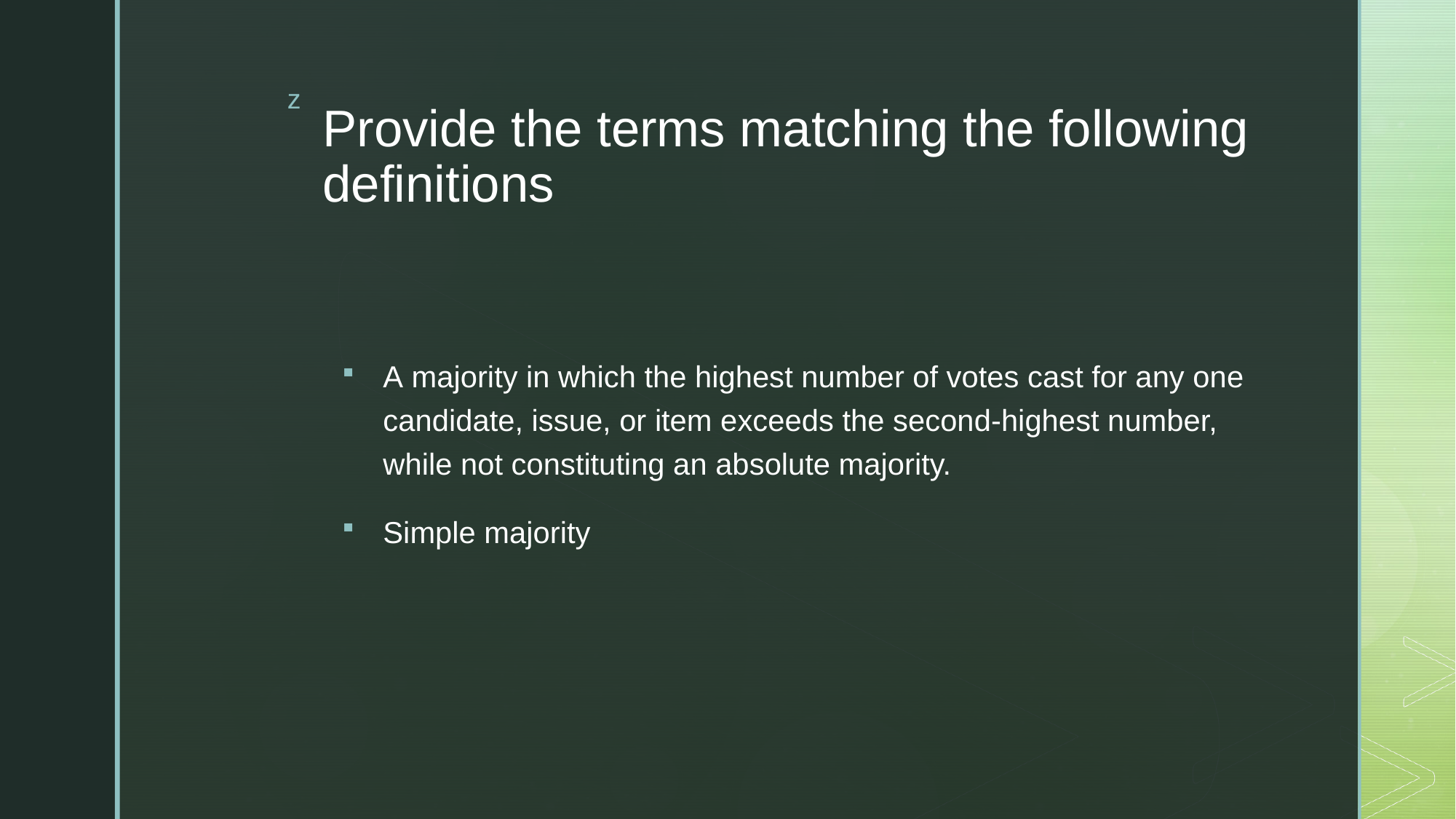

# Provide the terms matching the following definitions
A majority in which the highest number of votes cast for any one candidate, issue, or item exceeds the second-highest number, while not constituting an absolute majority.
Simple majority